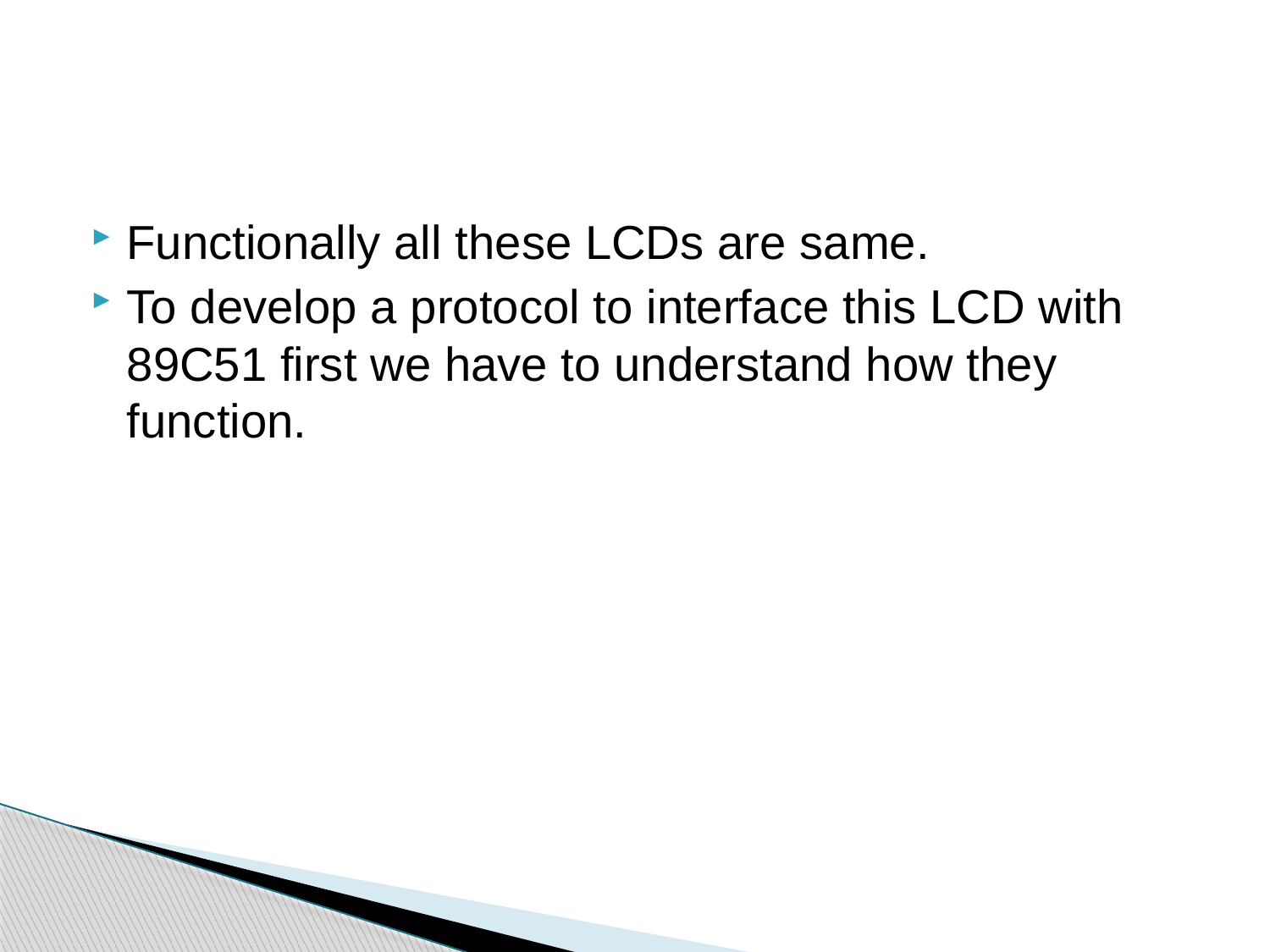

#
Functionally all these LCDs are same.
To develop a protocol to interface this LCD with 89C51 first we have to understand how they function.